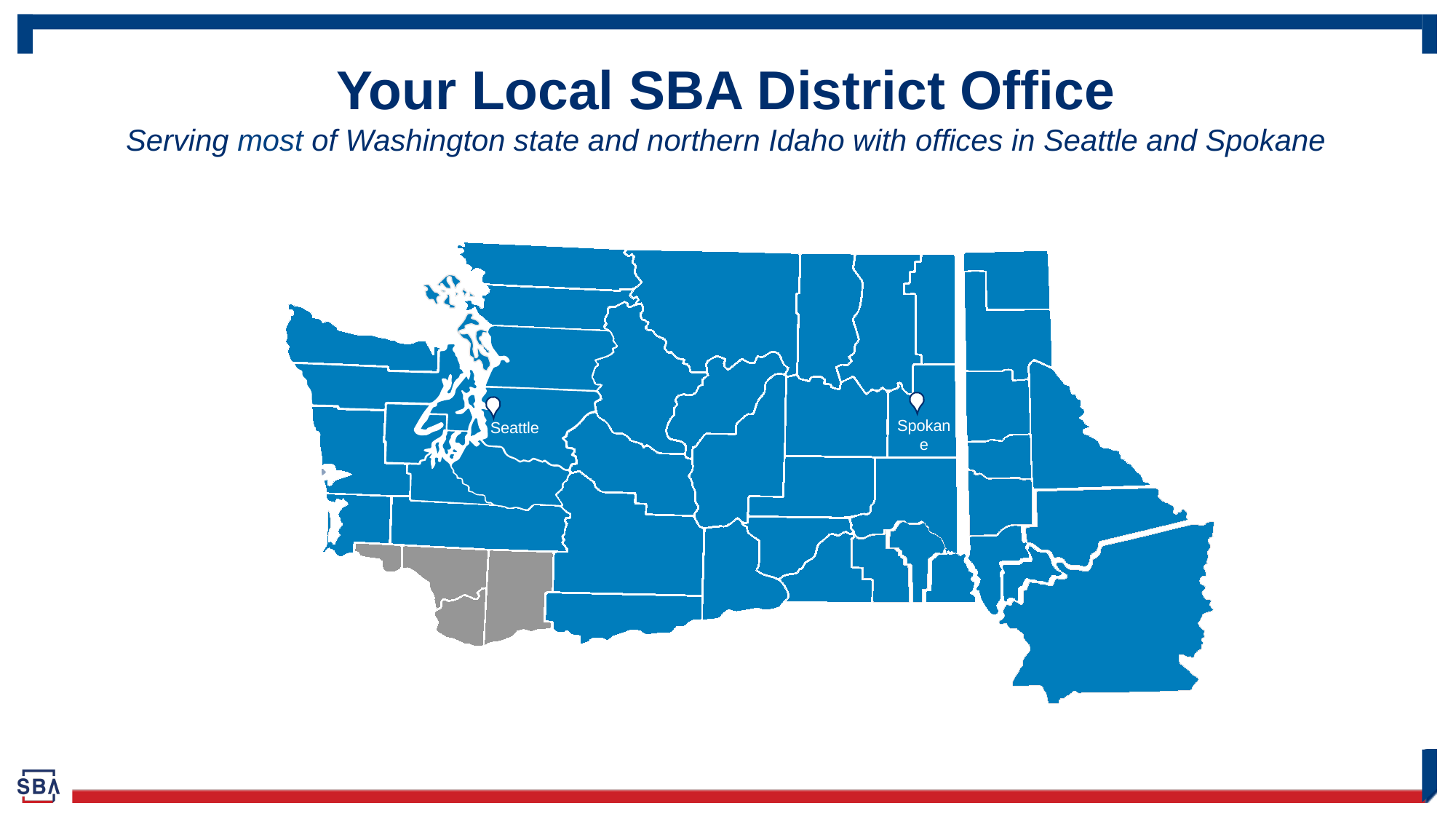

Your Local SBA District Office
Serving most of Washington state and northern Idaho with offices in Seattle and Spokane

Spokane
Seattle